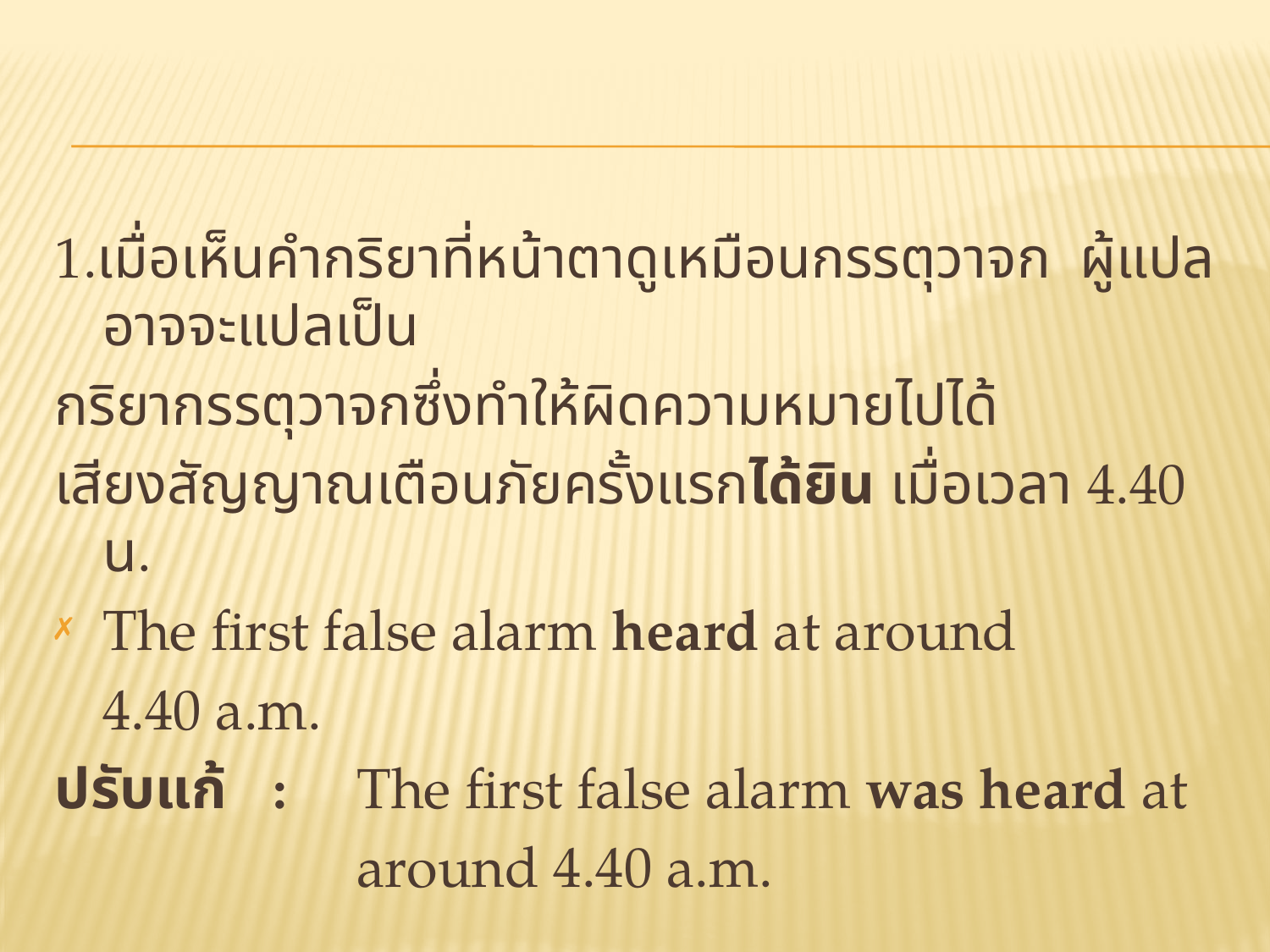

#
1.เมื่อเห็นคำกริยาที่หน้าตาดูเหมือนกรรตุวาจก  ผู้แปลอาจจะแปลเป็น
กริยากรรตุวาจกซึ่งทำให้ผิดความหมายไปได้
เสียงสัญญาณเตือนภัยครั้งแรกได้ยิน เมื่อเวลา 4.40 น.
The first false alarm heard at around
	4.40 a.m.
ปรับแก้	   :  	The first false alarm was heard at
			around 4.40 a.m.